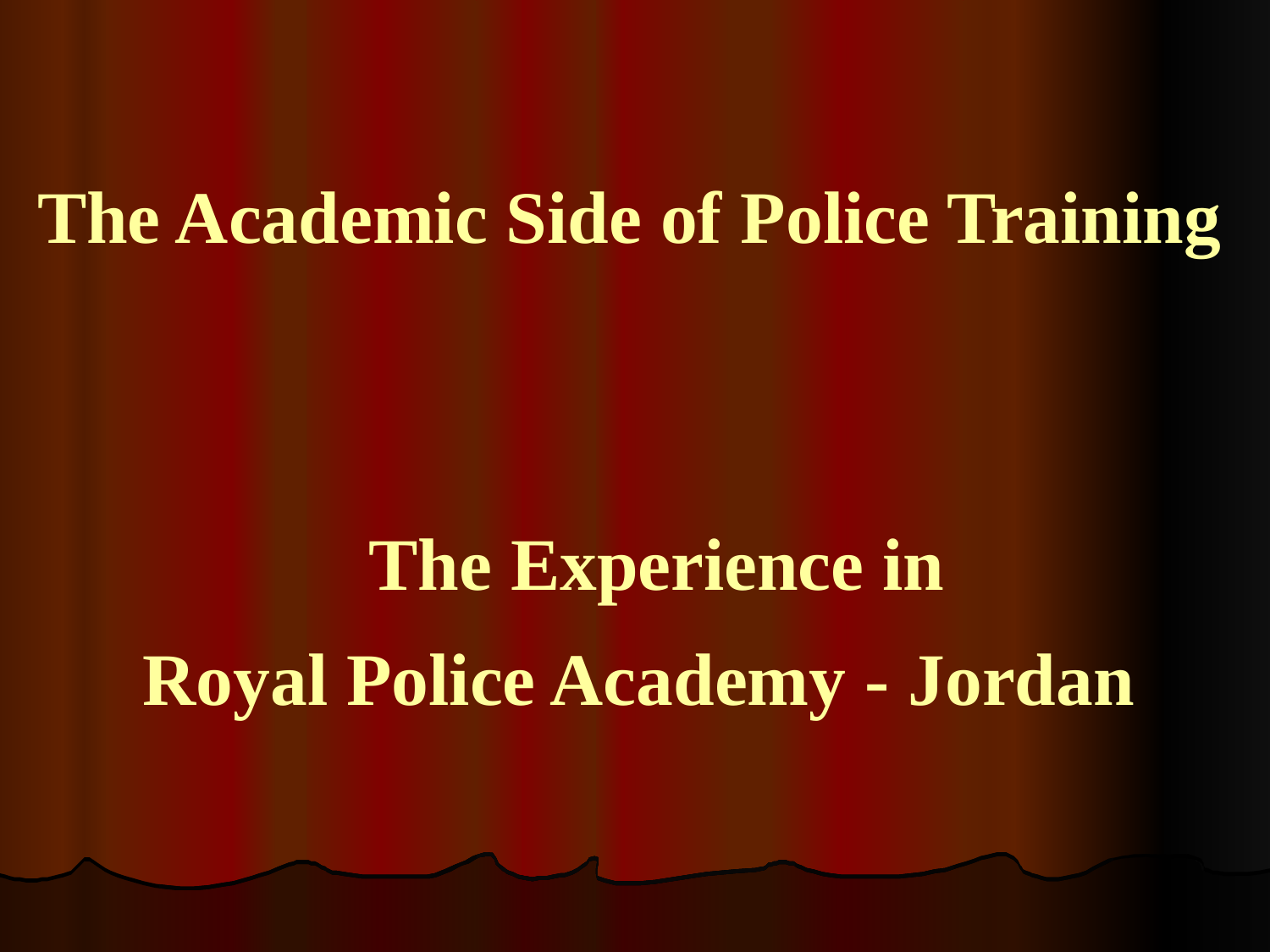

# The Academic Side of Police Training The Experience in Royal Police Academy - Jordan